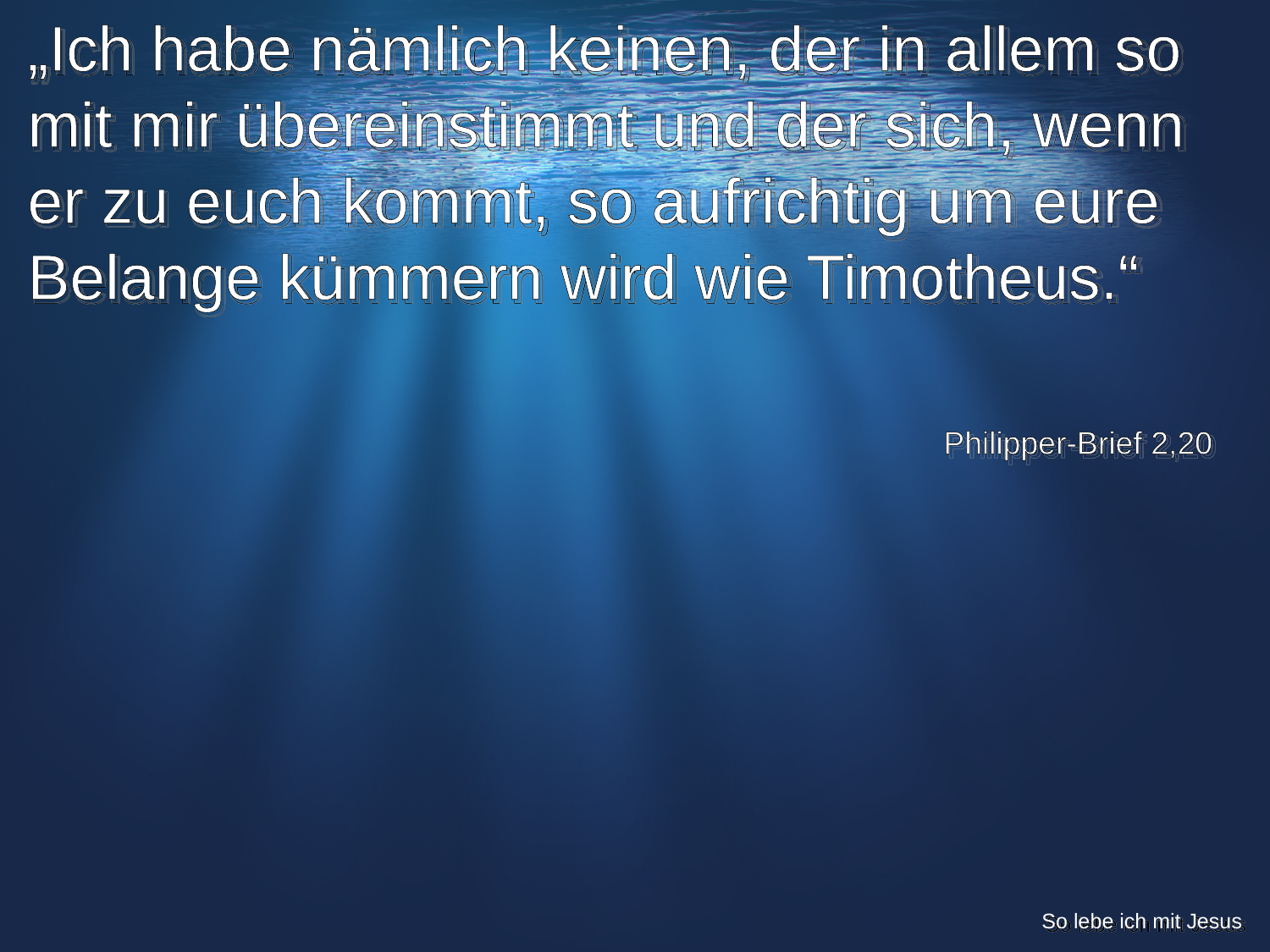

„Ich habe nämlich keinen, der in allem so mit mir übereinstimmt und der sich, wenn er zu euch kommt, so aufrichtig um eure Belange kümmern wird wie Timotheus.“
Philipper-Brief 2,20
So lebe ich mit Jesus